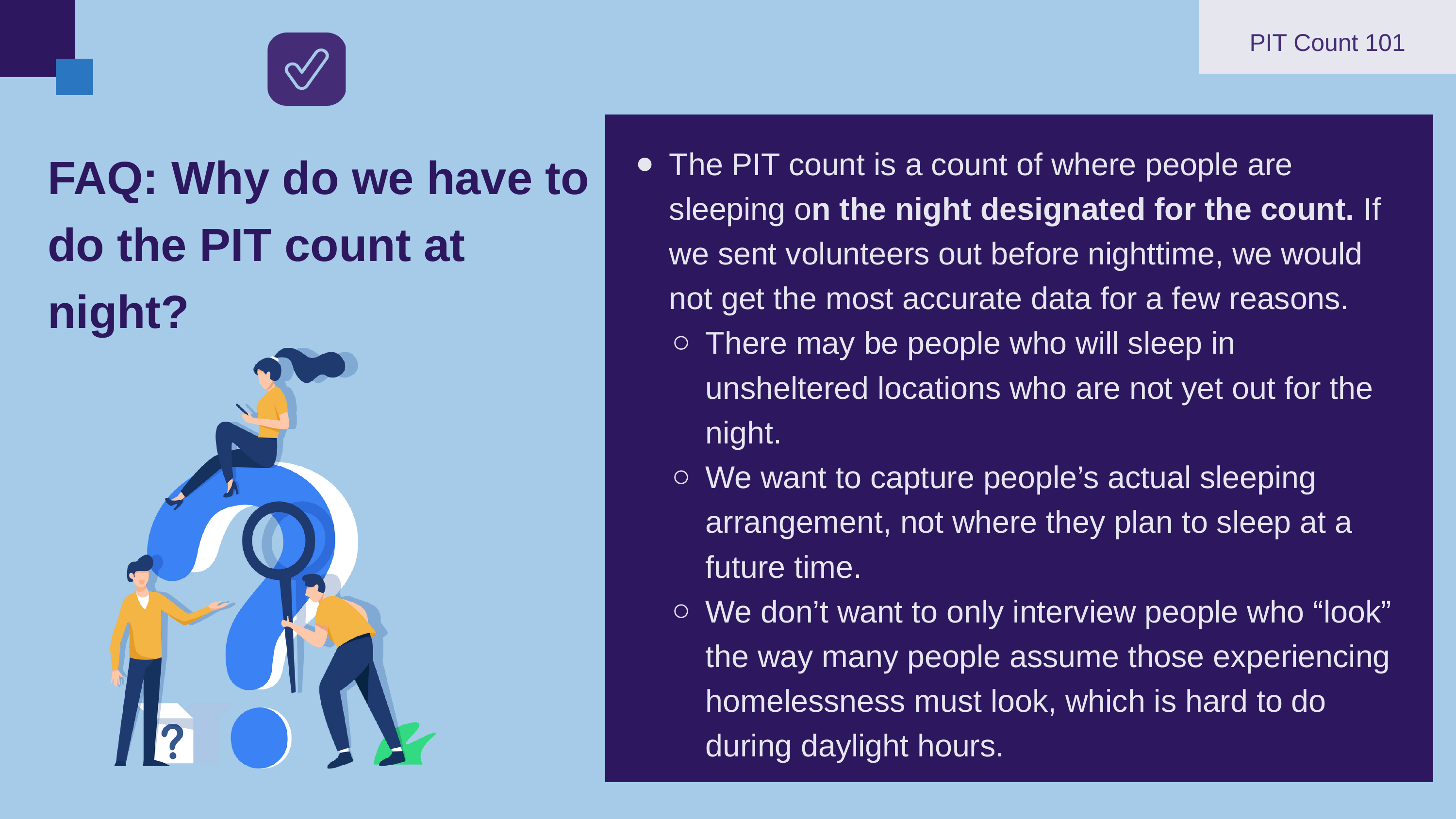

PIT Count 101

FAQ: Why do we have to do the PIT count at night?

The PIT count is a count of where people are sleeping on the night designated for the count. If we sent volunteers out before nighttime, we would not get the most accurate data for a few reasons.
There may be people who will sleep in unsheltered locations who are not yet out for the night.
We want to capture people’s actual sleeping arrangement, not where they plan to sleep at a future time.
We don’t want to only interview people who “look” the way many people assume those experiencing homelessness must look, which is hard to do during daylight hours.